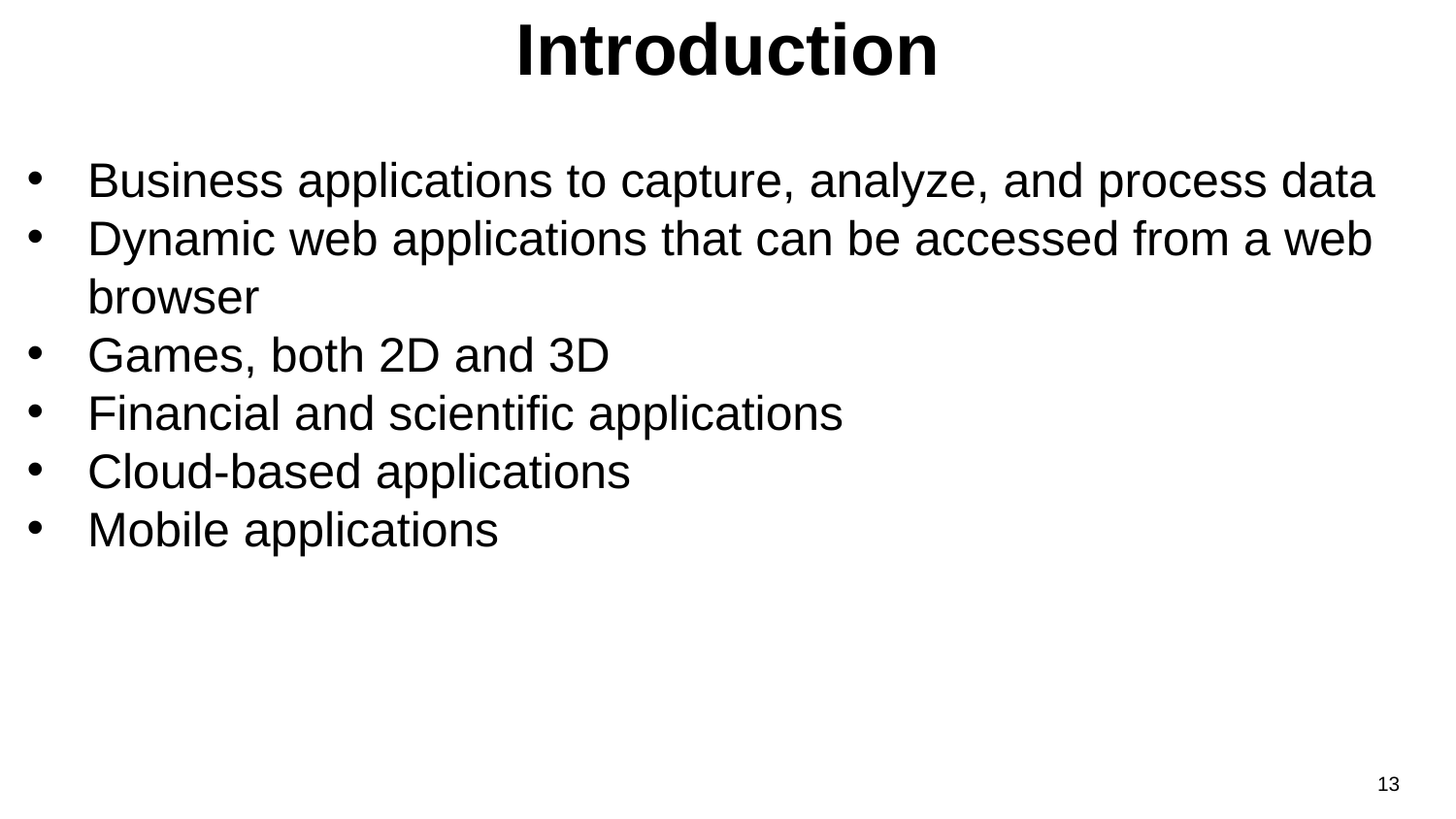

# Introduction
Business applications to capture, analyze, and process data
Dynamic web applications that can be accessed from a web browser
Games, both 2D and 3D
Financial and scientific applications
Cloud-based applications
Mobile applications

13